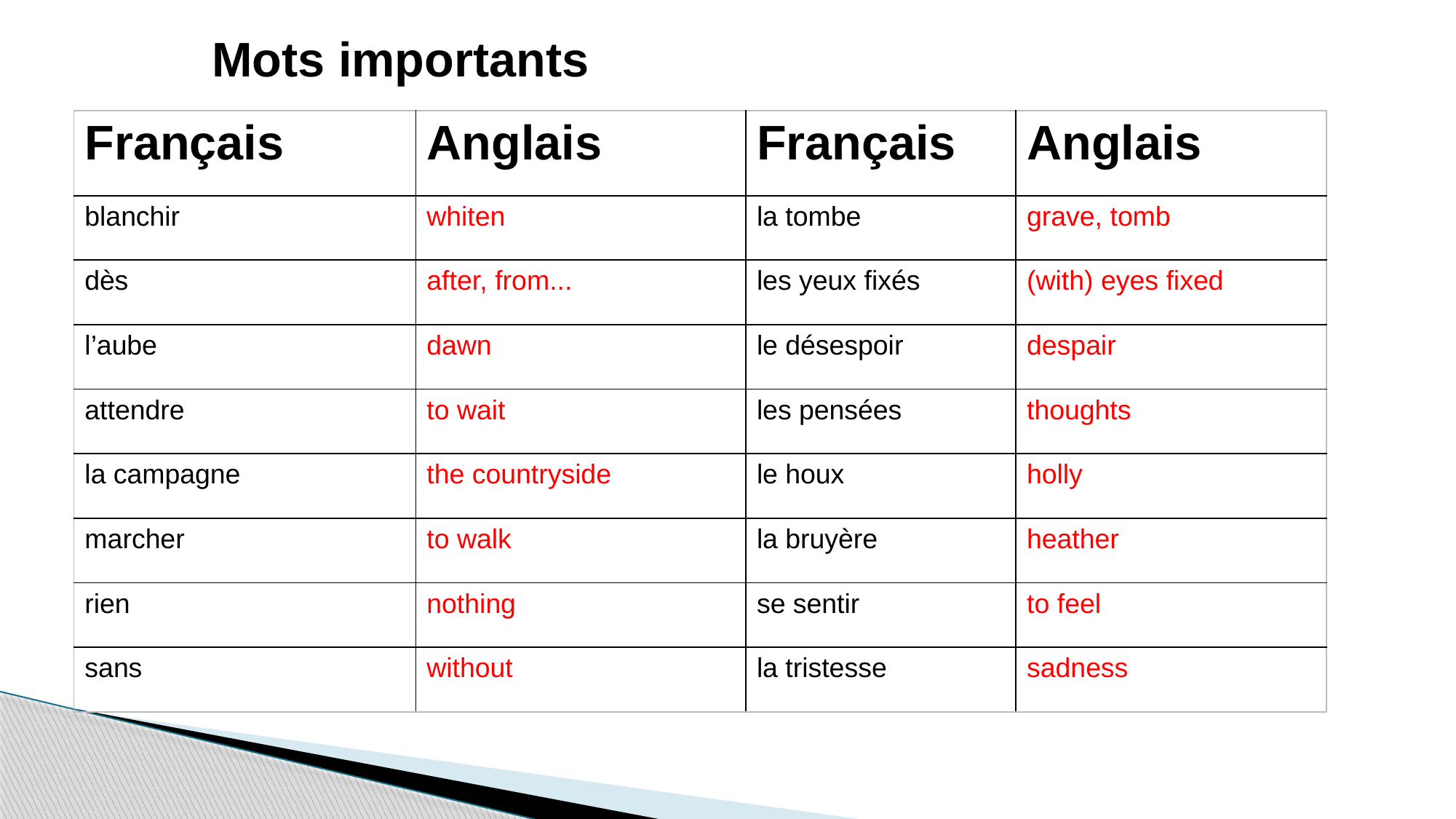

Mots importants
| Français | Anglais | Français | Anglais |
| --- | --- | --- | --- |
| blanchir | whiten | la tombe | grave, tomb |
| dès | after, from... | les yeux fixés | (with) eyes fixed |
| l’aube | dawn | le désespoir | despair |
| attendre | to wait | les pensées | thoughts |
| la campagne | the countryside | le houx | holly |
| marcher | to walk | la bruyère | heather |
| rien | nothing | se sentir | to feel |
| sans | without | la tristesse | sadness |